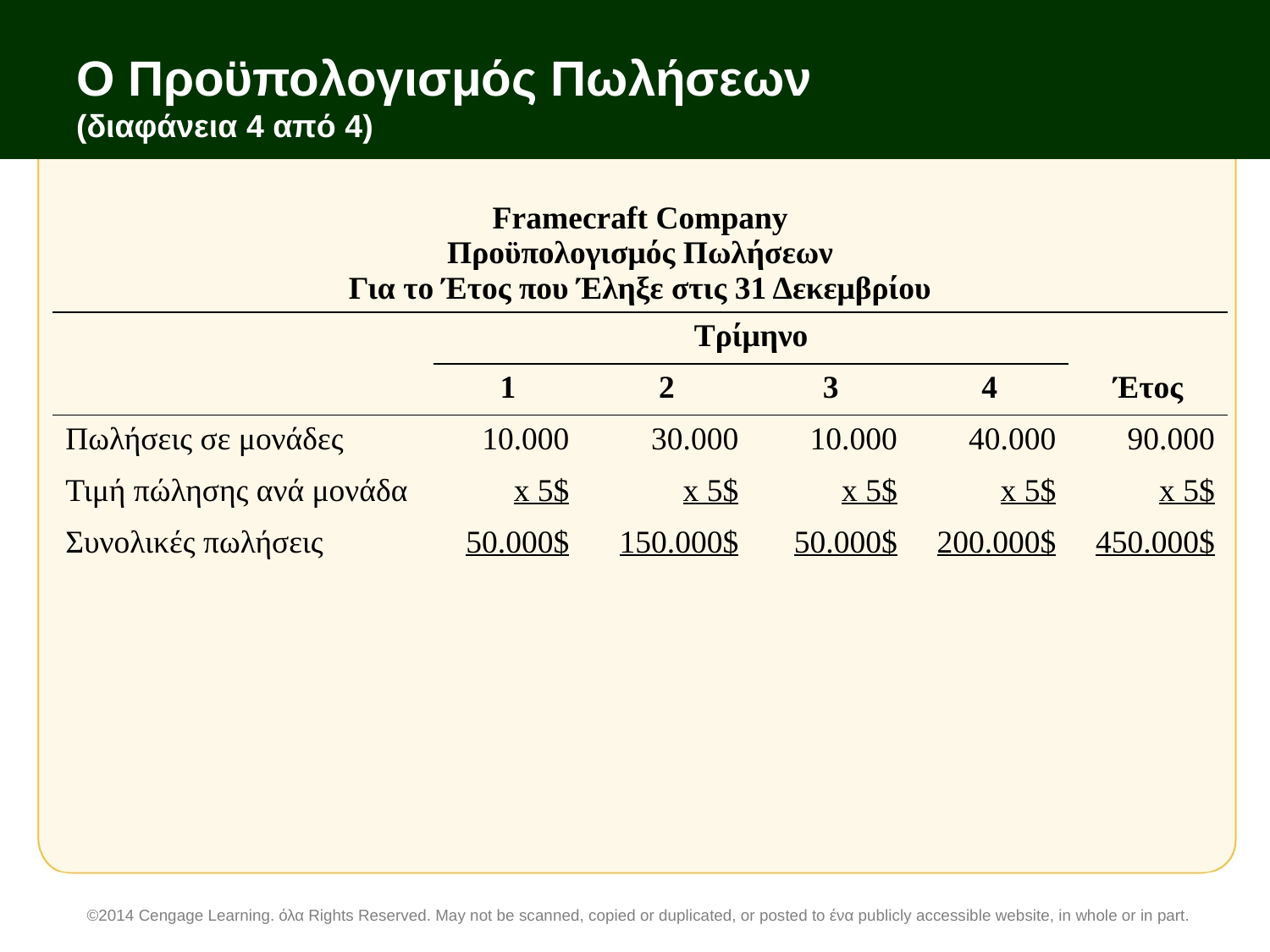

# Ο Προϋπολογισμός Πωλήσεων (διαφάνεια 4 από 4)
| Framecraft Company Προϋπολογισμός Πωλήσεων Για το Έτος που Έληξε στις 31 Δεκεμβρίου |  |  |  |  |  |
| --- | --- | --- | --- | --- | --- |
|  | Τρίμηνο |  |  |  |  |
|  | 1 | 2 | 3 | 4 | Έτος |
| Πωλήσεις σε μονάδες | 10.000 | 30.000 | 10.000 | 40.000 | 90.000 |
| Τιμή πώλησης ανά μονάδα | x 5$ | x 5$ | x 5$ | x 5$ | x 5$ |
| Συνολικές πωλήσεις | 50.000$ | 150.000$ | 50.000$ | 200.000$ | 450.000$ |
©2014 Cengage Learning. όλα Rights Reserved. May not be scanned, copied or duplicated, or posted to ένα publicly accessible website, in whole or in part.